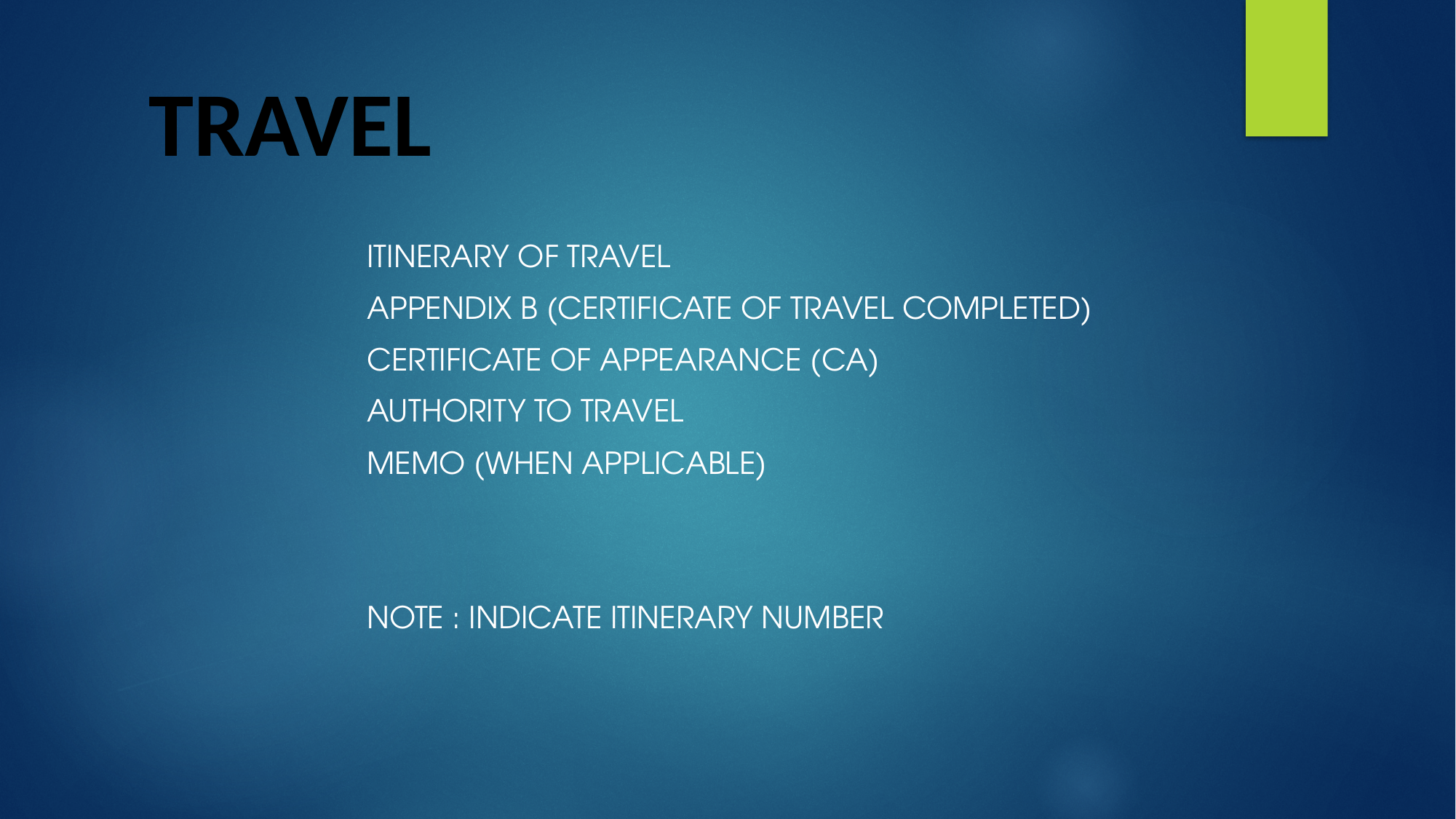

# TRAVEL

		Itinerary of Travel
		Appendix B (Certificate of Travel Completed)
		Certificate of Appearance (CA)
		Authority to Travel
		Memo (when applicable)

		note : indicate itinerary number